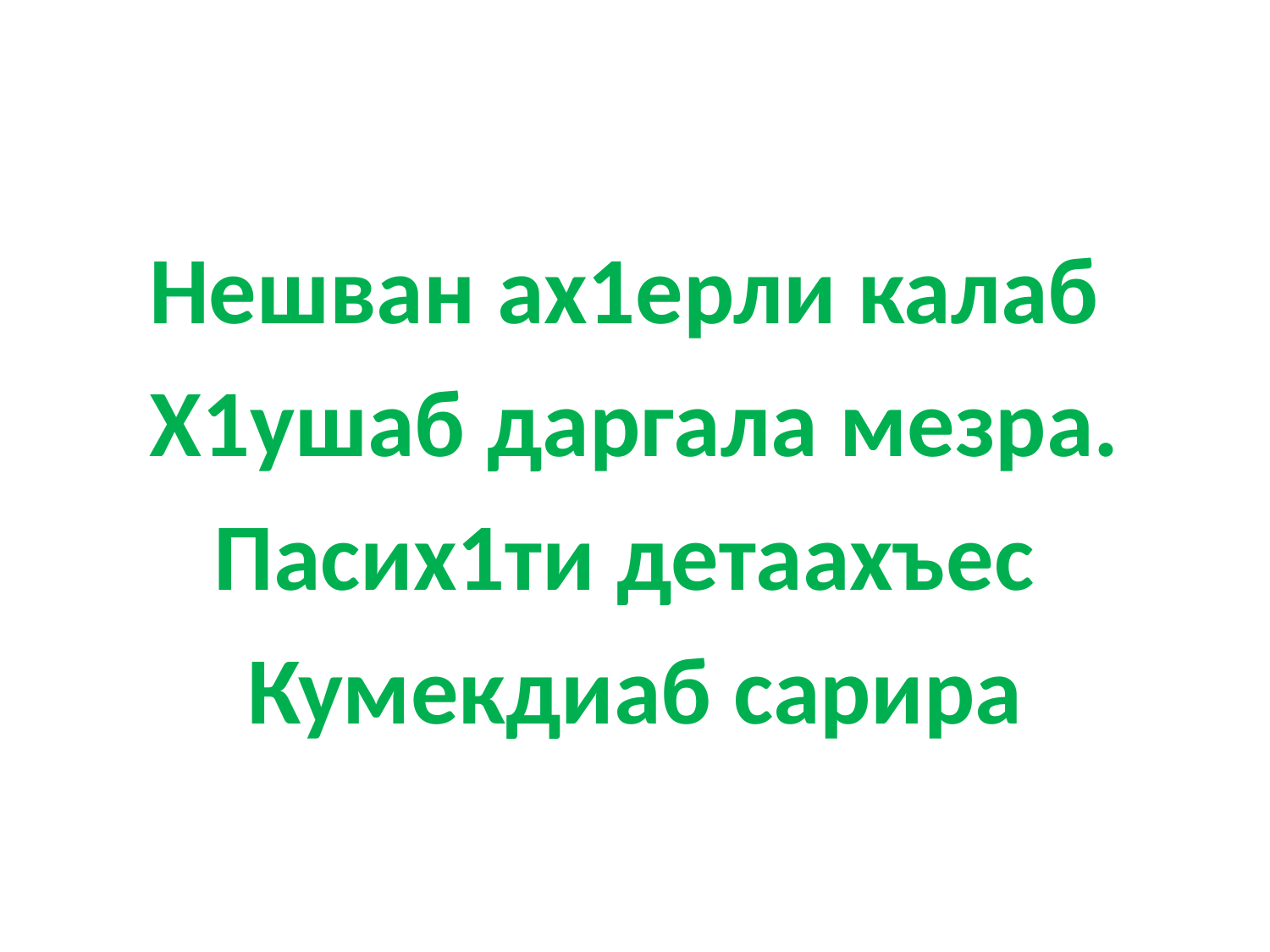

# .
Нешван ах1ерли калаб
Х1ушаб даргала мезра.
Пасих1ти детаахъес
Кумекдиаб сарира